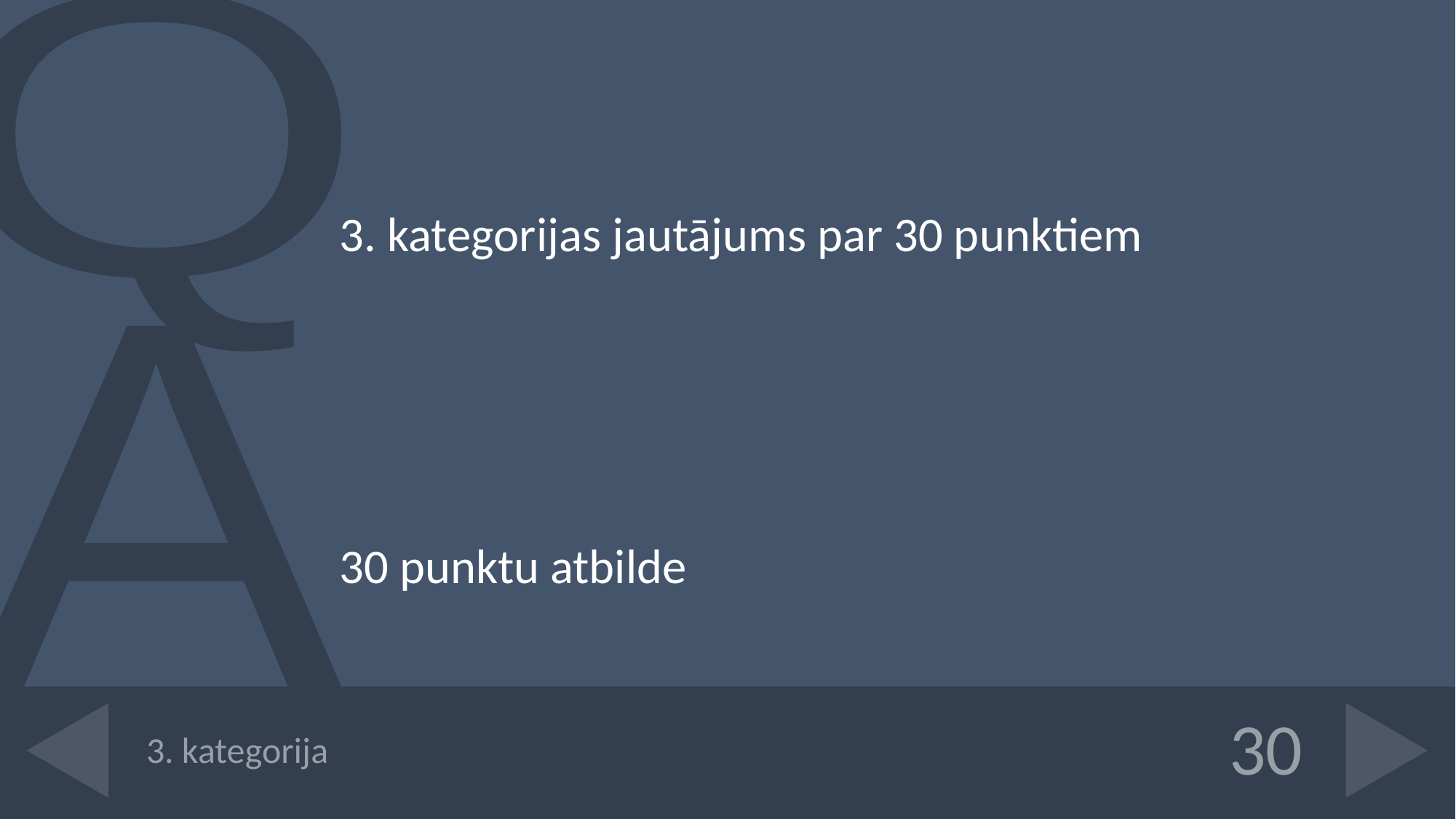

3. kategorijas jautājums par 30 punktiem
30 punktu atbilde
# 3. kategorija
30